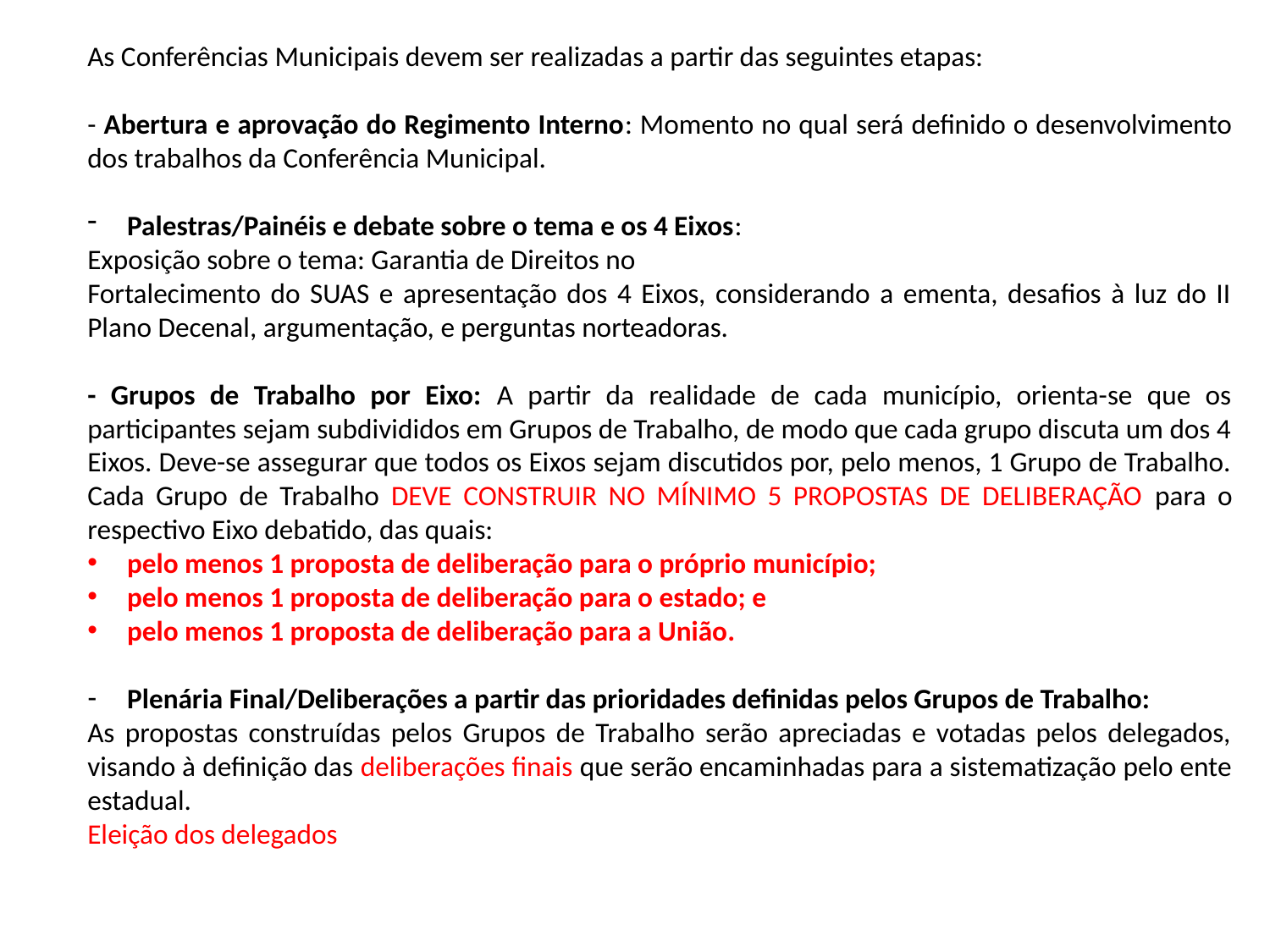

As Conferências Municipais devem ser realizadas a partir das seguintes etapas:

- Abertura e aprovação do Regimento Interno: Momento no qual será definido o desenvolvimento dos trabalhos da Conferência Municipal.

Palestras/Painéis e debate sobre o tema e os 4 Eixos:
Exposição sobre o tema: Garantia de Direitos no
Fortalecimento do SUAS e apresentação dos 4 Eixos, considerando a ementa, desafios à luz do II Plano Decenal, argumentação, e perguntas norteadoras.

- Grupos de Trabalho por Eixo: A partir da realidade de cada município, orienta-se que os participantes sejam subdivididos em Grupos de Trabalho, de modo que cada grupo discuta um dos 4 Eixos. Deve-se assegurar que todos os Eixos sejam discutidos por, pelo menos, 1 Grupo de Trabalho. Cada Grupo de Trabalho DEVE CONSTRUIR NO MÍNIMO 5 PROPOSTAS DE DELIBERAÇÃO para o respectivo Eixo debatido, das quais:
pelo menos 1 proposta de deliberação para o próprio município;
pelo menos 1 proposta de deliberação para o estado; e
pelo menos 1 proposta de deliberação para a União.

Plenária Final/Deliberações a partir das prioridades definidas pelos Grupos de Trabalho:
As propostas construídas pelos Grupos de Trabalho serão apreciadas e votadas pelos delegados, visando à definição das deliberações finais que serão encaminhadas para a sistematização pelo ente estadual.
Eleição dos delegados